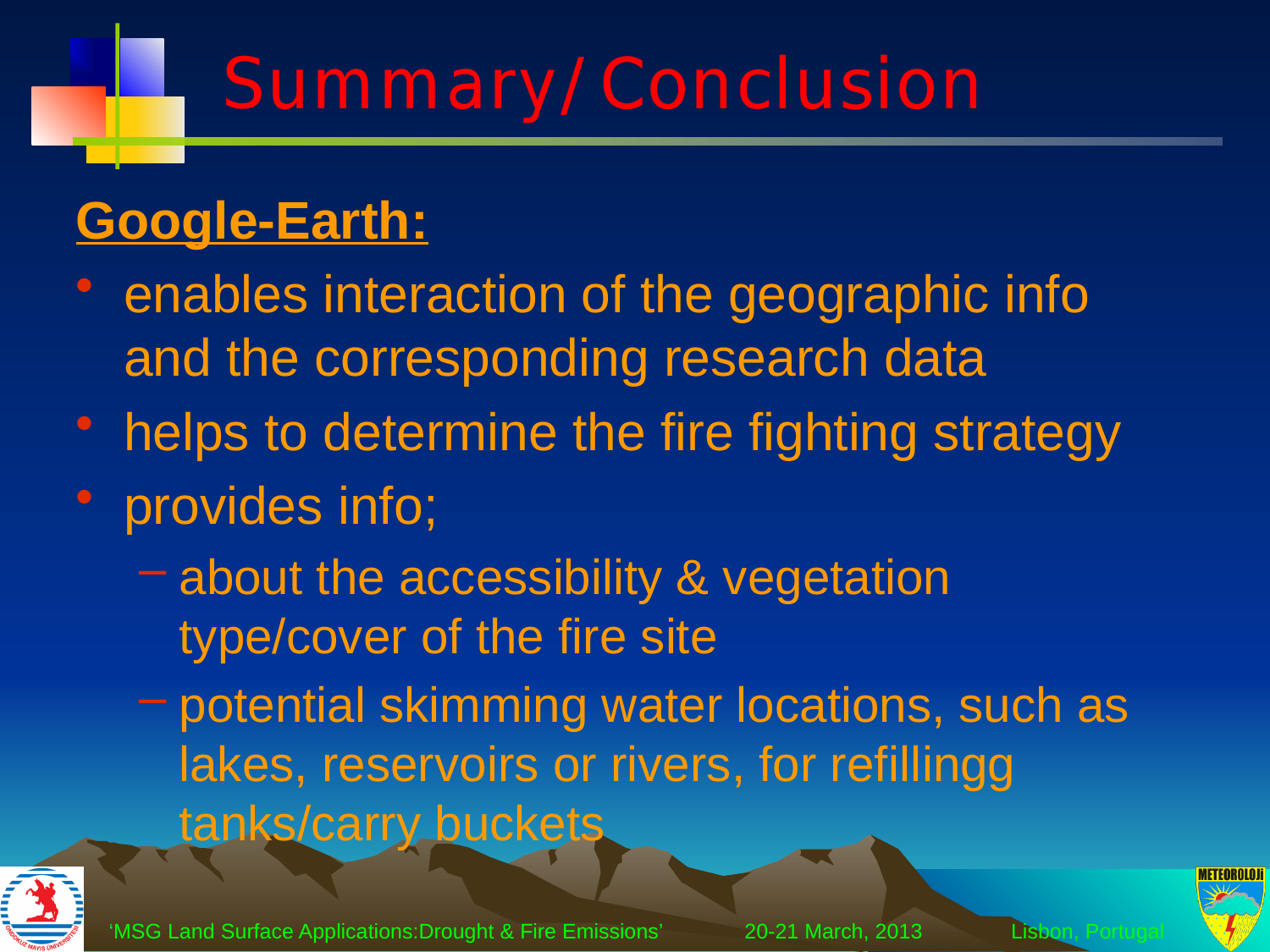

Summary/Conclusion
Google-Earth:
enables interaction of the geographic info and the corresponding research data
helps to determine the fire fighting strategy
provides info;
about the accessibility & vegetation type/cover of the fire site
potential skimming water locations, such as lakes, reservoirs or rivers, for refillingg tanks/carry buckets